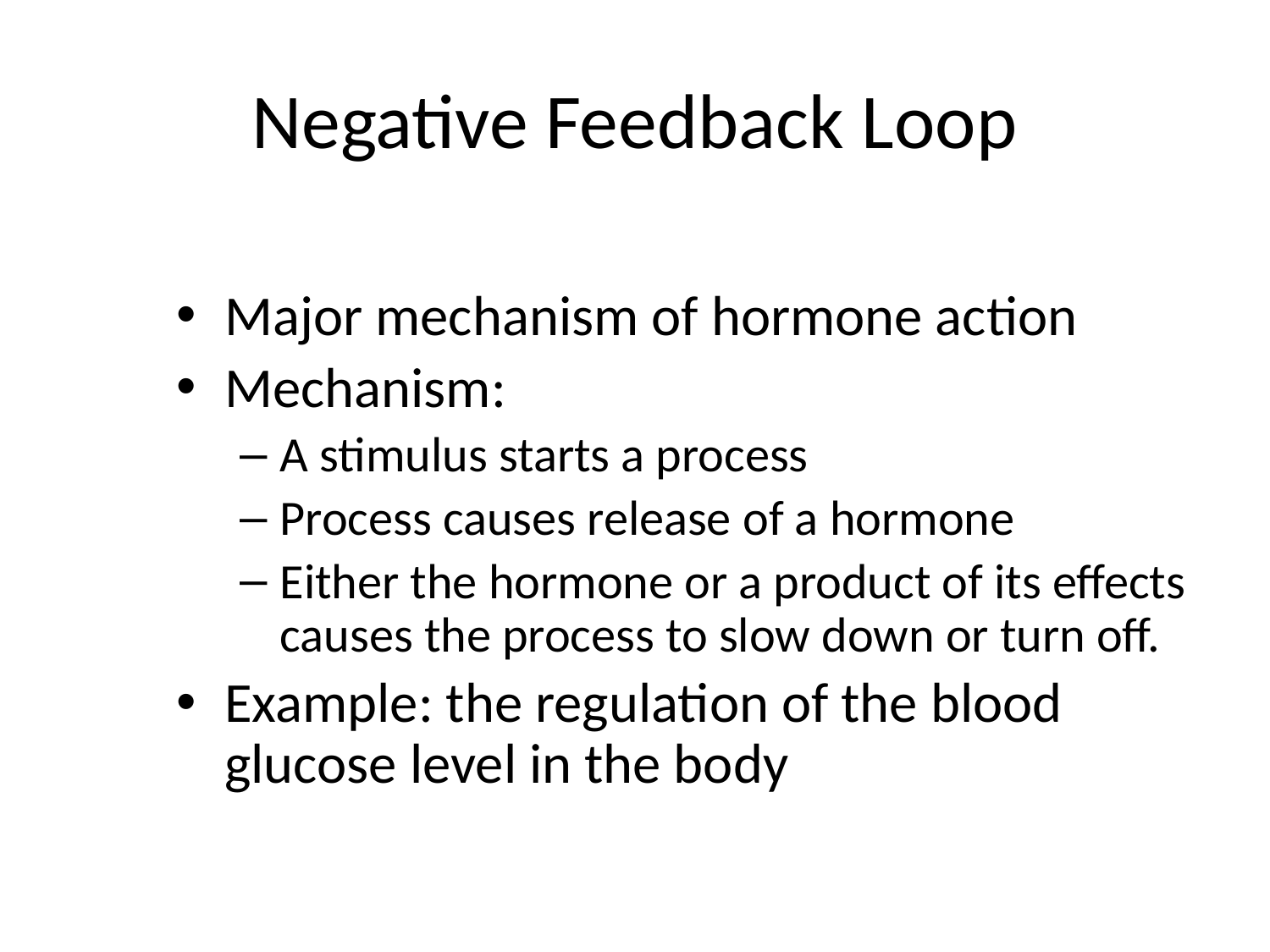

# Negative Feedback Loop
Major mechanism of hormone action
Mechanism:
A stimulus starts a process
Process causes release of a hormone
Either the hormone or a product of its effects causes the process to slow down or turn off.
Example: the regulation of the blood glucose level in the body